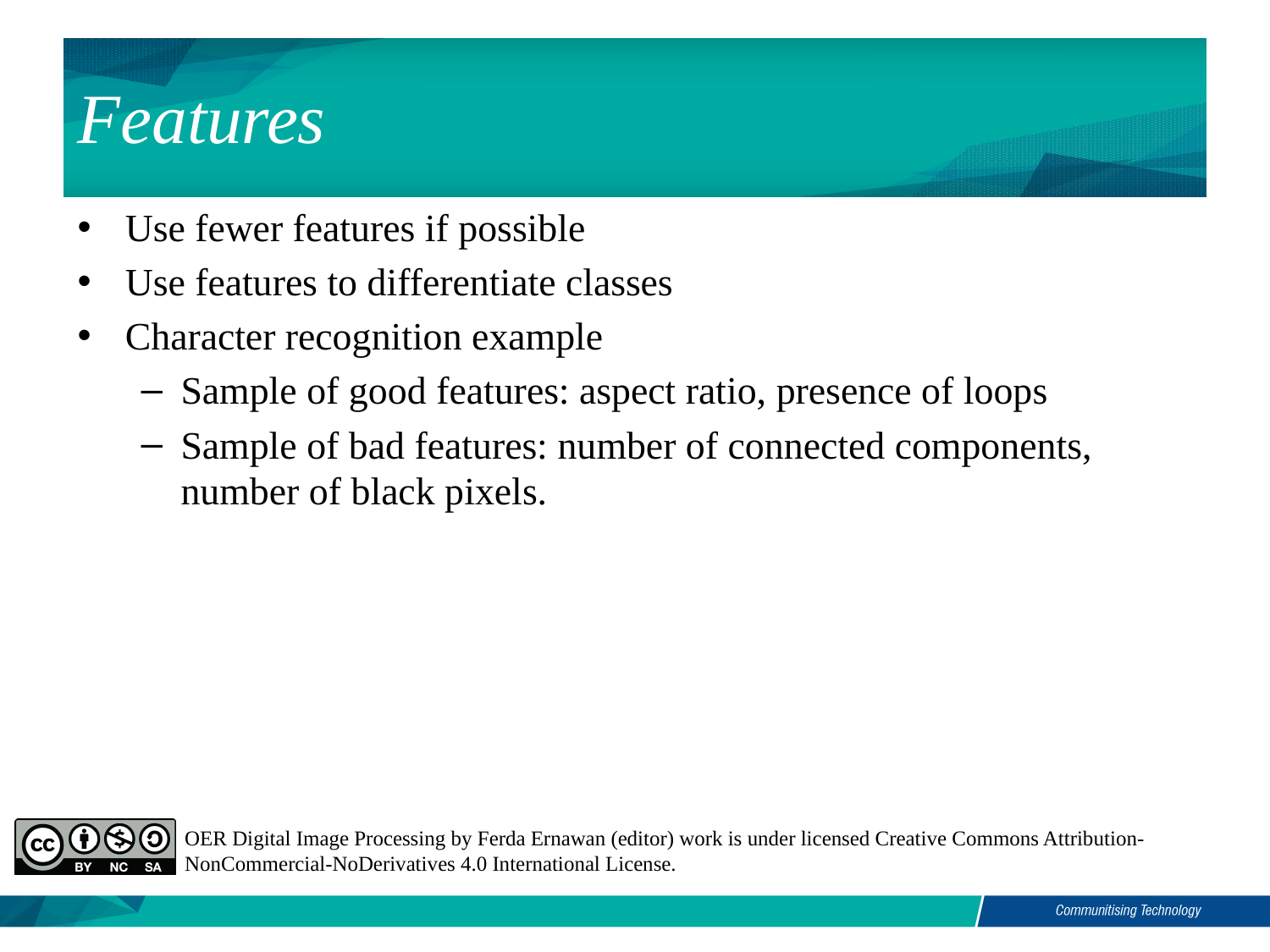

Features
Use fewer features if possible
Use features to differentiate classes
Character recognition example
Sample of good features: aspect ratio, presence of loops
Sample of bad features: number of connected components, number of black pixels.